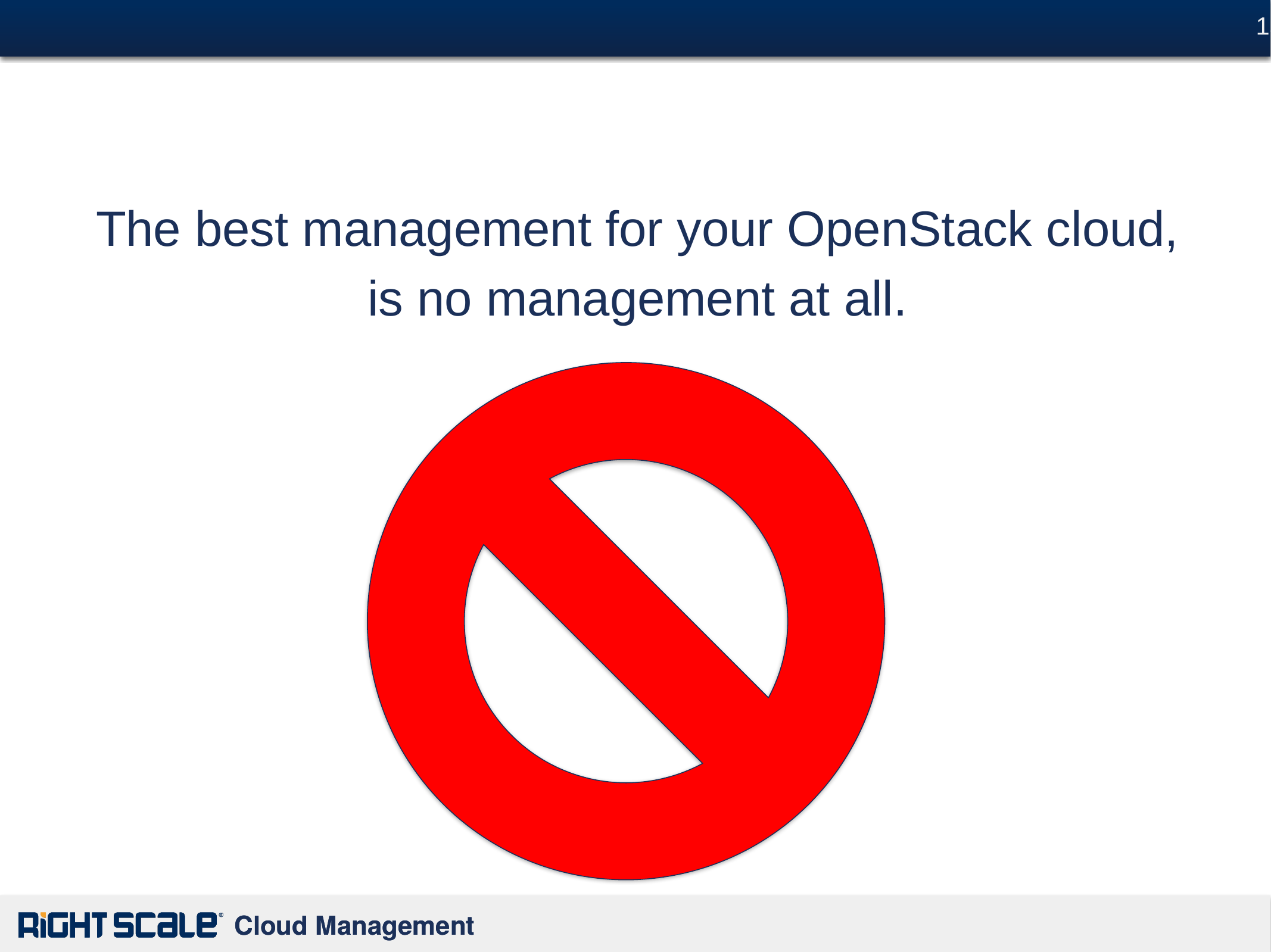

#
The best management for your OpenStack cloud,
is no management at all.